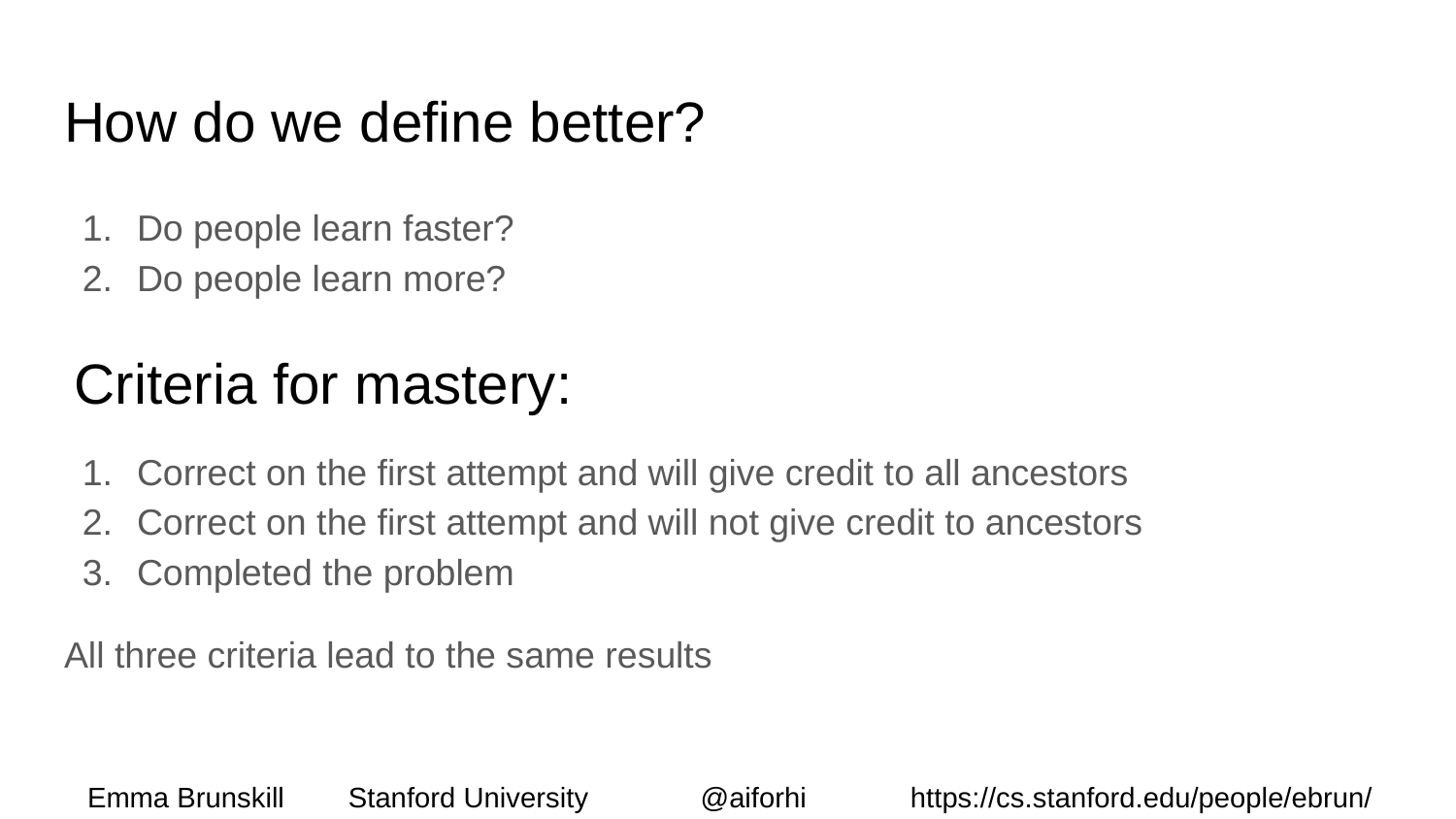

# How do we define better?
Do people learn faster?
Do people learn more?
Criteria for mastery:
Correct on the first attempt and will give credit to all ancestors
Correct on the first attempt and will not give credit to ancestors
Completed the problem
All three criteria lead to the same results